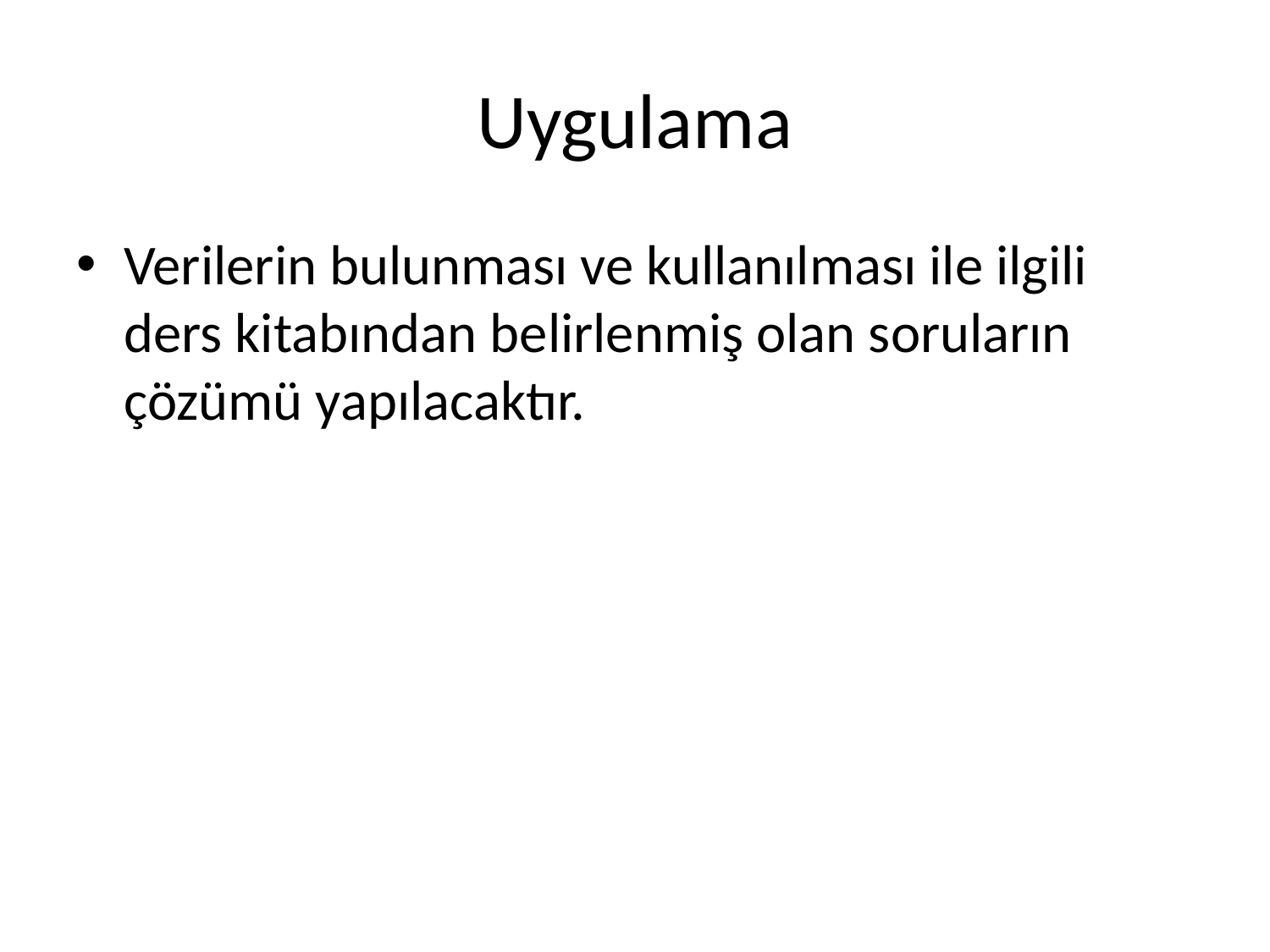

# Uygulama
Verilerin bulunması ve kullanılması ile ilgili ders kitabından belirlenmiş olan soruların çözümü yapılacaktır.